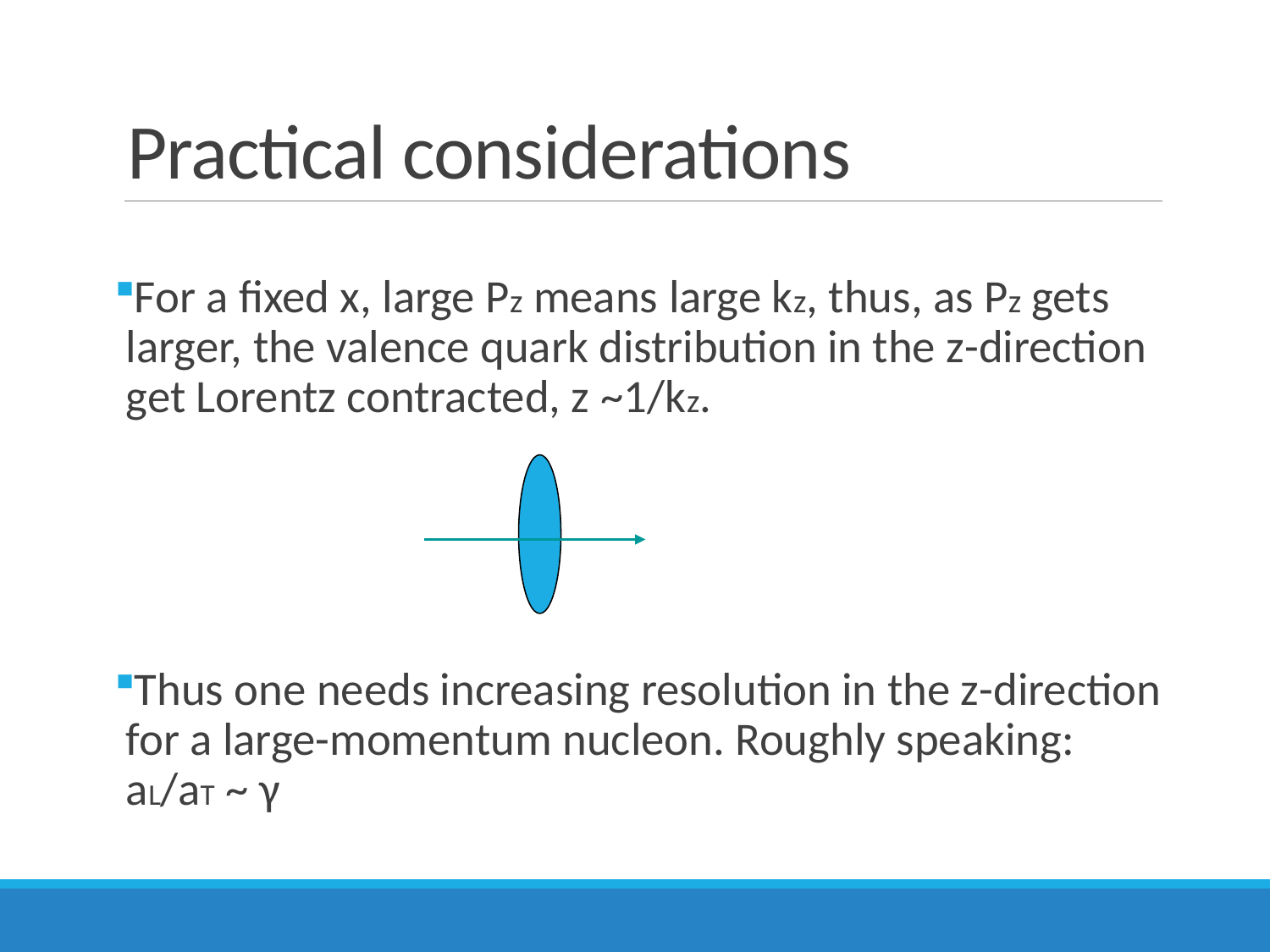

# Practical considerations
For a fixed x, large Pz means large kz, thus, as Pz gets larger, the valence quark distribution in the z-direction get Lorentz contracted, z ~1/kz.

Thus one needs increasing resolution in the z-direction for a large-momentum nucleon. Roughly speaking: aL/aT ~ γ